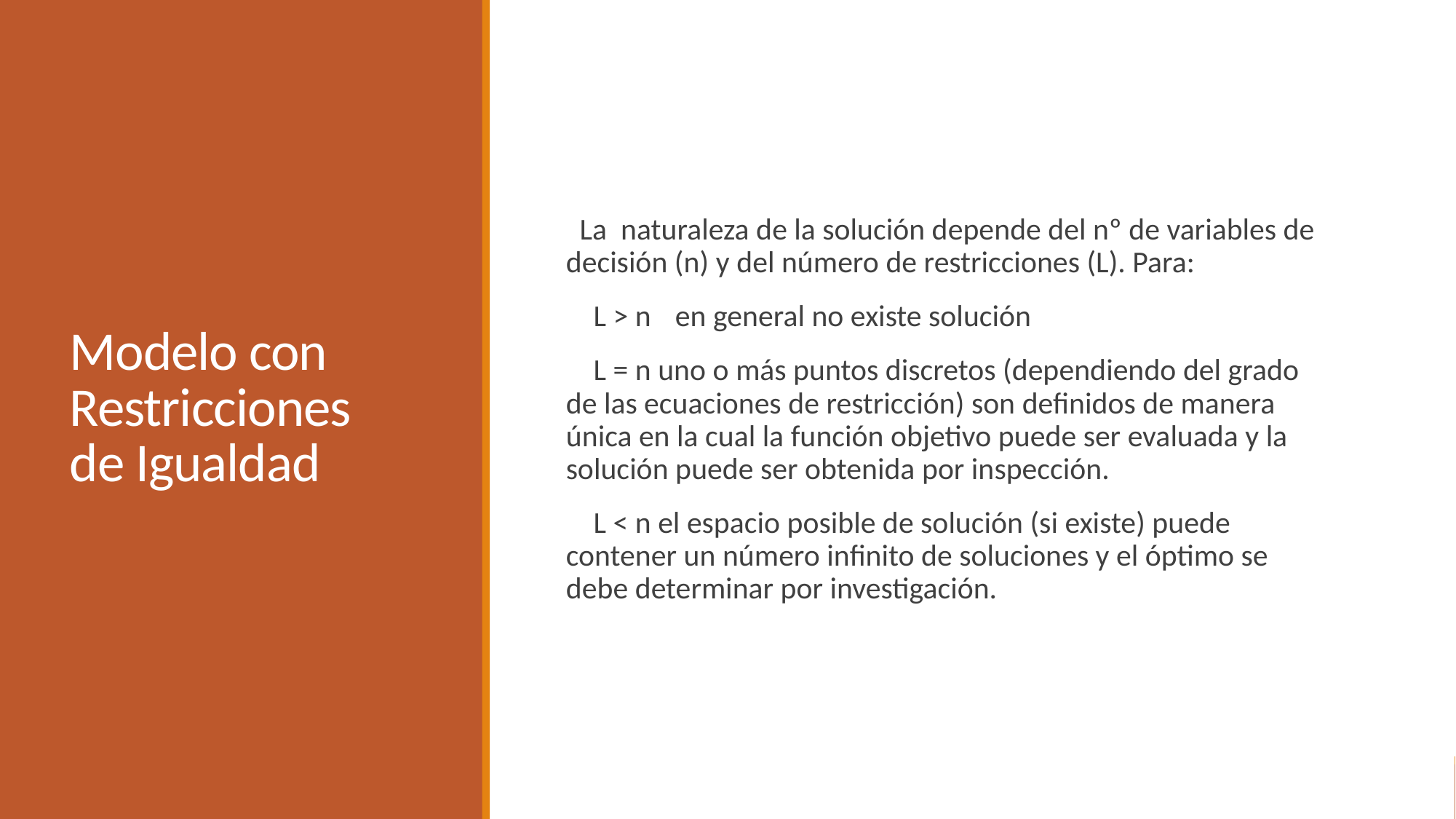

# Modelo con Restricciones de Igualdad
La  naturaleza de la solución depende del nº de variables de decisión (n) y del número de restricciones (L). Para:
 L > n	en general no existe solución
 L = n uno o más puntos discretos (dependiendo del grado de las ecuaciones de restricción) son definidos de manera única en la cual la función objetivo puede ser evaluada y la solución puede ser obtenida por inspección.
 L < n el espacio posible de solución (si existe) puede contener un número infinito de soluciones y el óptimo se debe determinar por investigación.